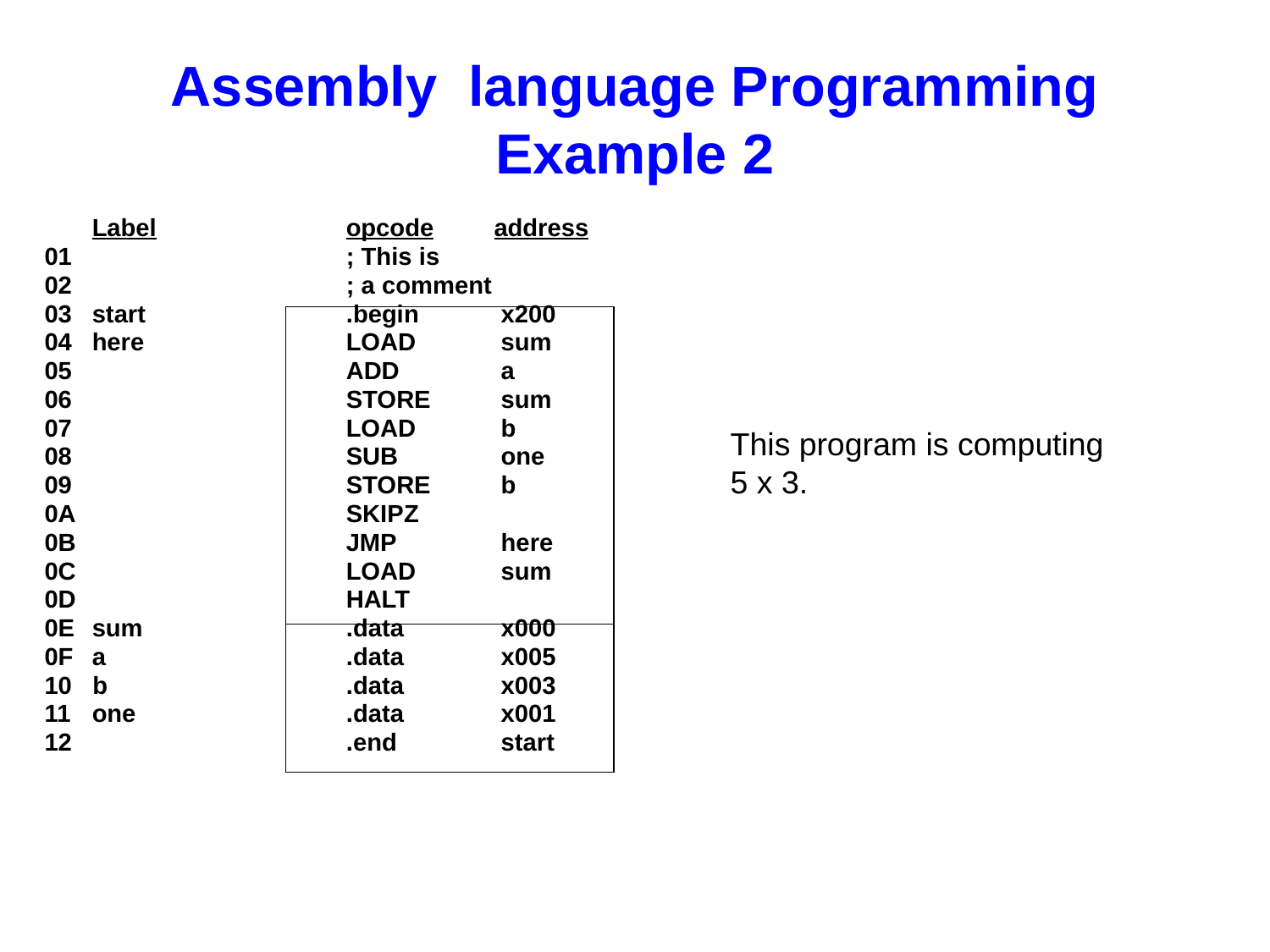

# Assembly  language Programming Example 2
	Label		opcode   	   address
01			; This is
02			; a comment
03	start		.begin	    x200
04	here		LOAD 	    sum
05			ADD	    a
06			STORE	    sum
07			LOAD 	    b
08			SUB	    one
09			STORE 	    b
0A			SKIPZ
0B			JMP	    here
0C			LOAD 	    sum
0D			HALT
0E	sum		.data	    x000
0F	a		.data	    x005
10   b		.data	    x003
11	one		.data	    x001
12			.end	    start

This program is computing
5 x 3.